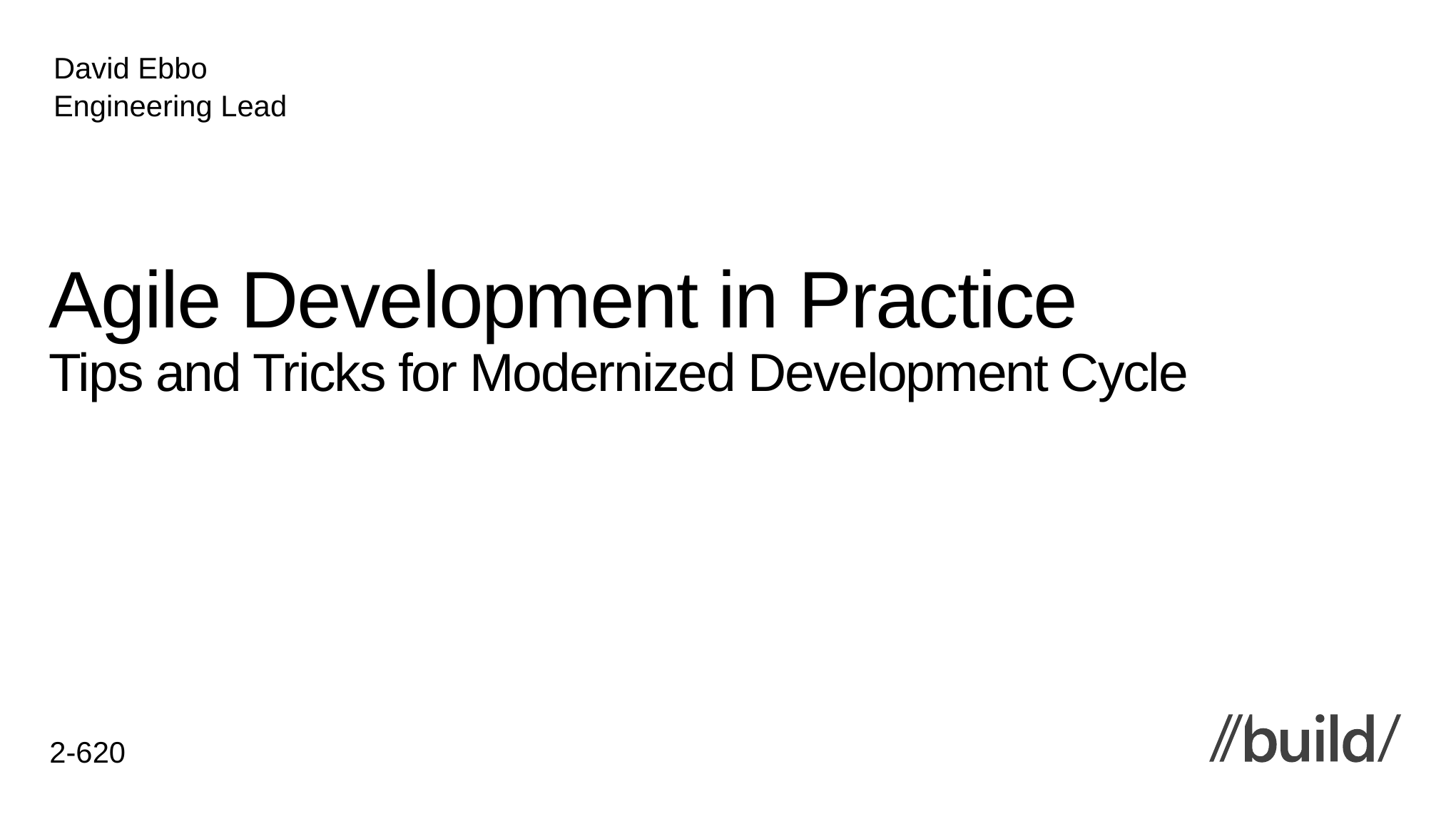

David Ebbo
Engineering Lead
# Agile Development in Practice Tips and Tricks for Modernized Development Cycle
2-620